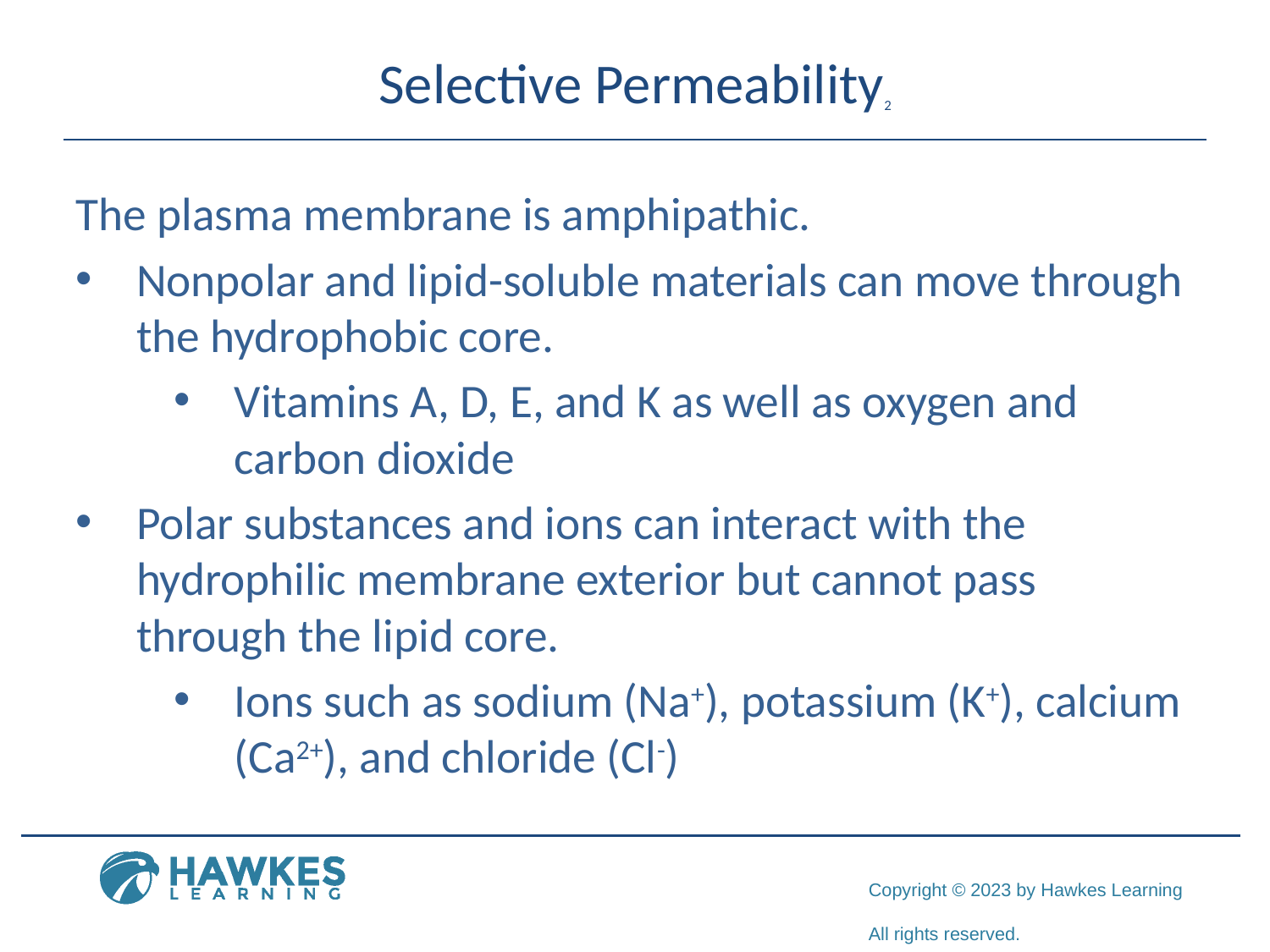

# Selective Permeability2
The plasma membrane is amphipathic.
Nonpolar and lipid-soluble materials can move through the hydrophobic core.
Vitamins A, D, E, and K as well as oxygen and carbon dioxide
Polar substances and ions can interact with the hydrophilic membrane exterior but cannot pass through the lipid core.
Ions such as sodium (Na+), potassium (K+), calcium (Ca2+), and chloride (Cl-)